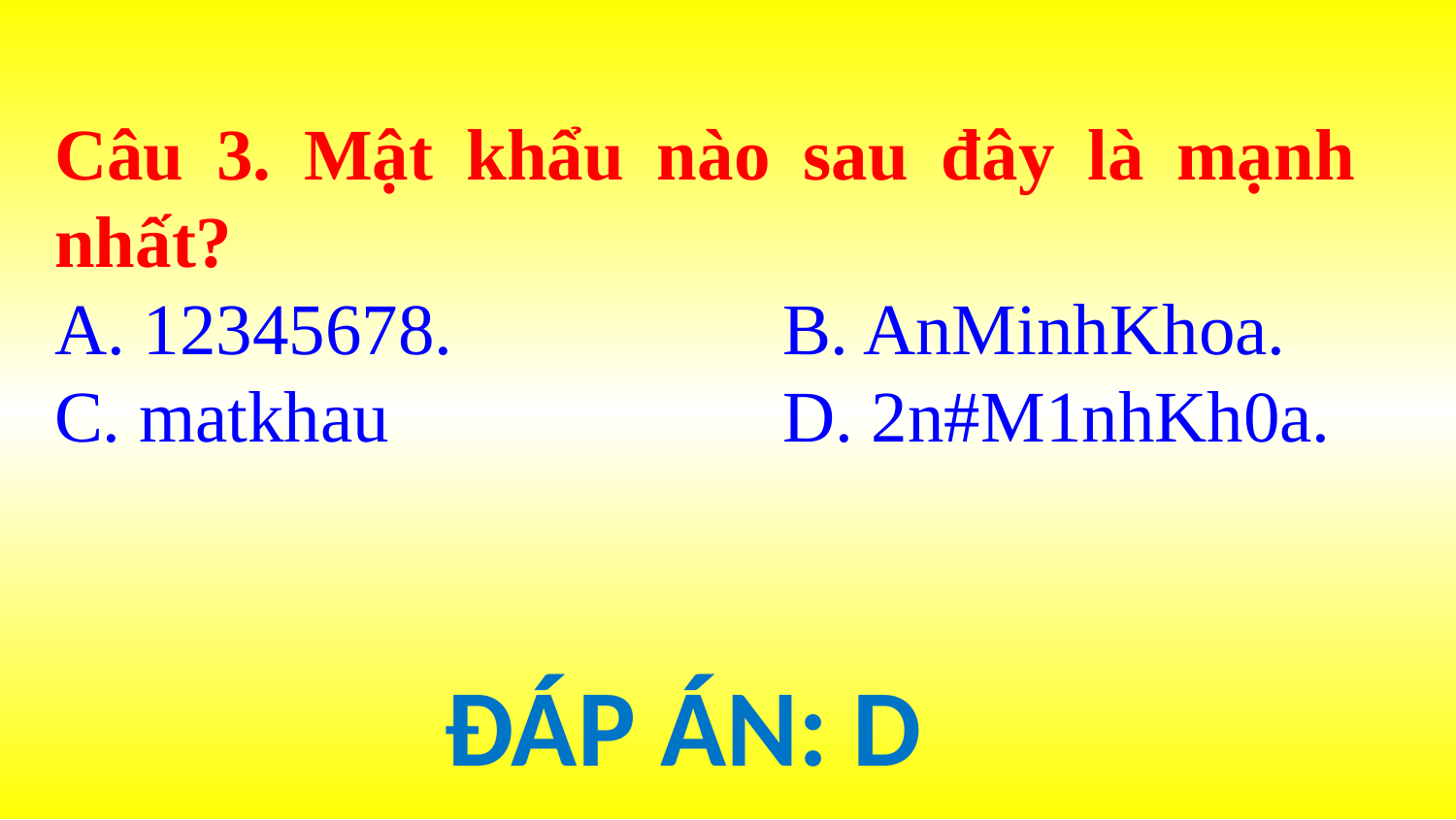

Câu 3. Mật khẩu nào sau đây là mạnh nhất?
A. 12345678.			B. AnMinhKhoa.
C. matkhau			D. 2n#M1nhKh0a.
Đáp án: d